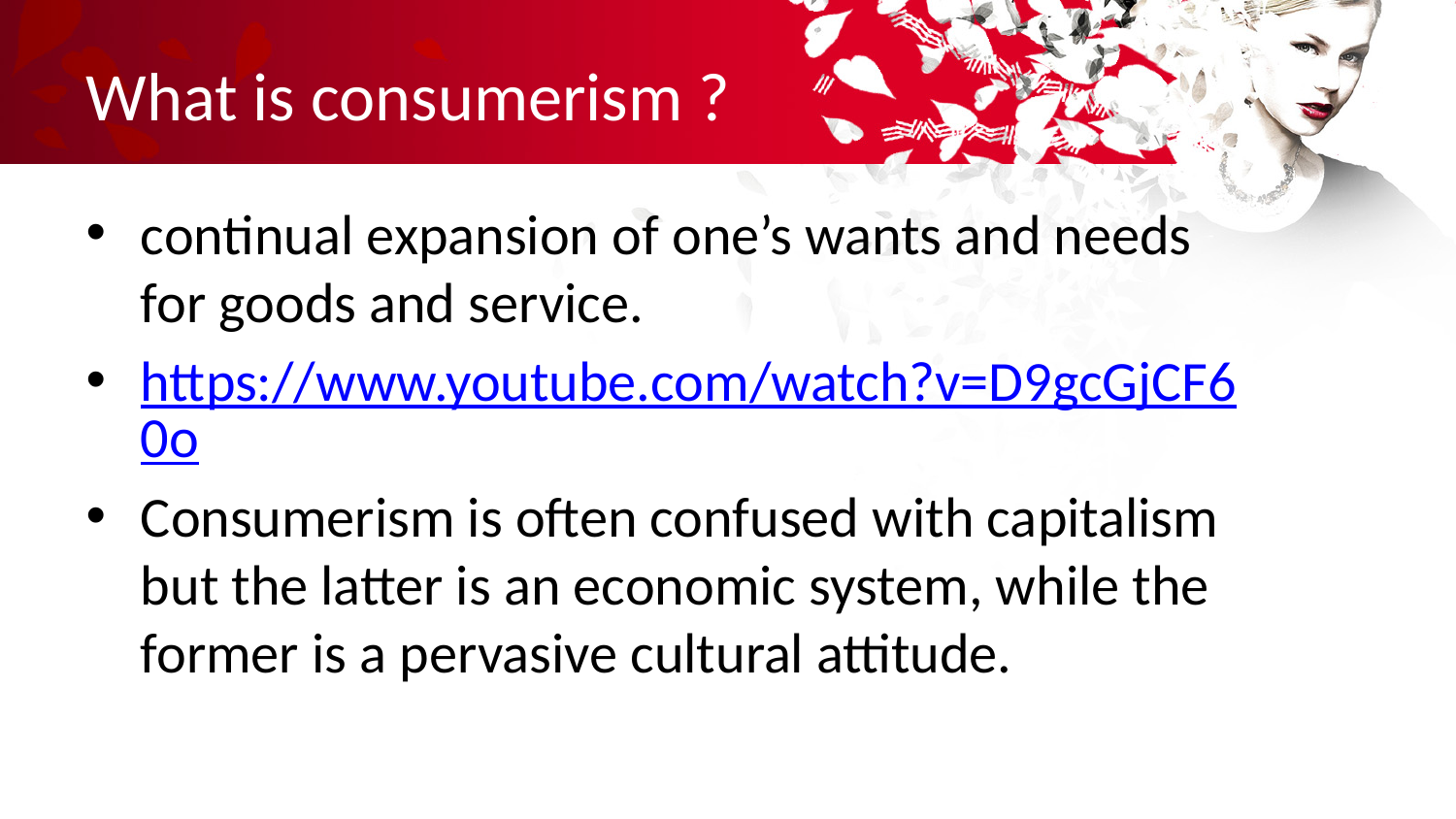

# What is consumerism ?
continual expansion of one’s wants and needs for goods and service.
https://www.youtube.com/watch?v=D9gcGjCF60o
Consumerism is often confused with capitalism but the latter is an economic system, while the former is a pervasive cultural attitude.